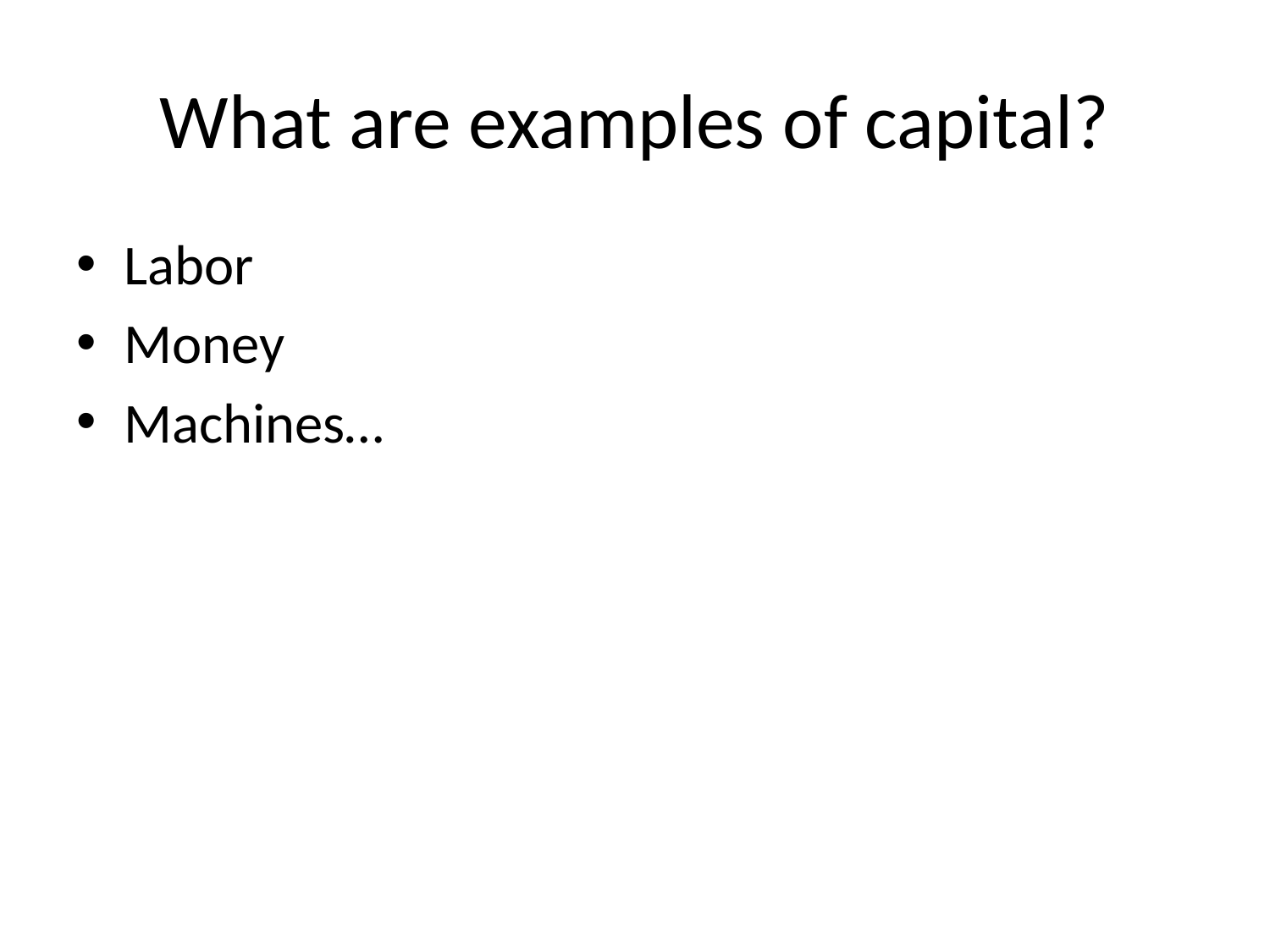

# What are examples of capital?
Labor
Money
Machines…